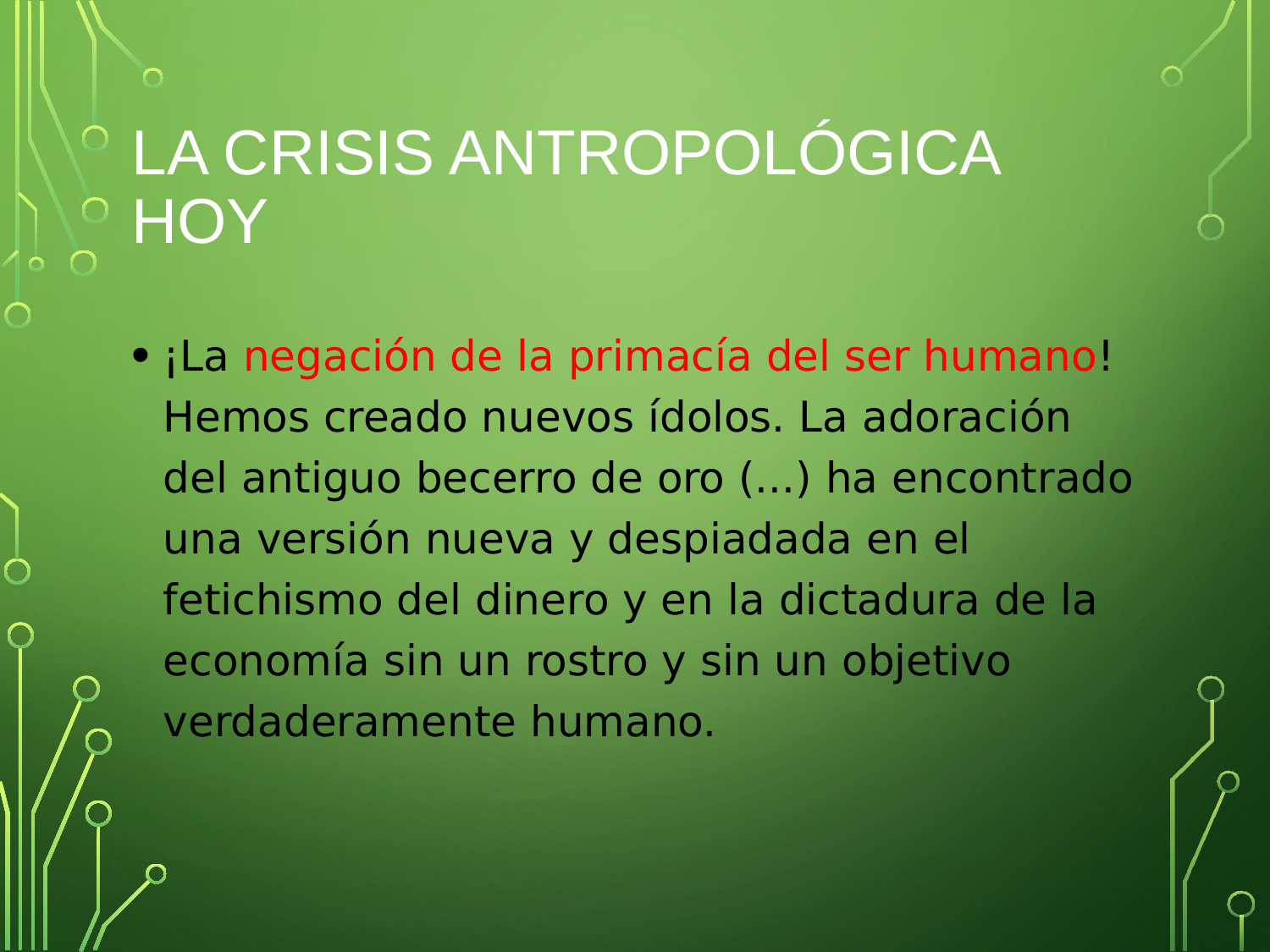

# La crisis antropológica hoy
¡La negación de la primacía del ser humano! Hemos creado nuevos ídolos. La adoración del antiguo becerro de oro (...) ha encontrado una versión nueva y despiadada en el fetichismo del dinero y en la dictadura de la economía sin un rostro y sin un objetivo verdaderamente humano.